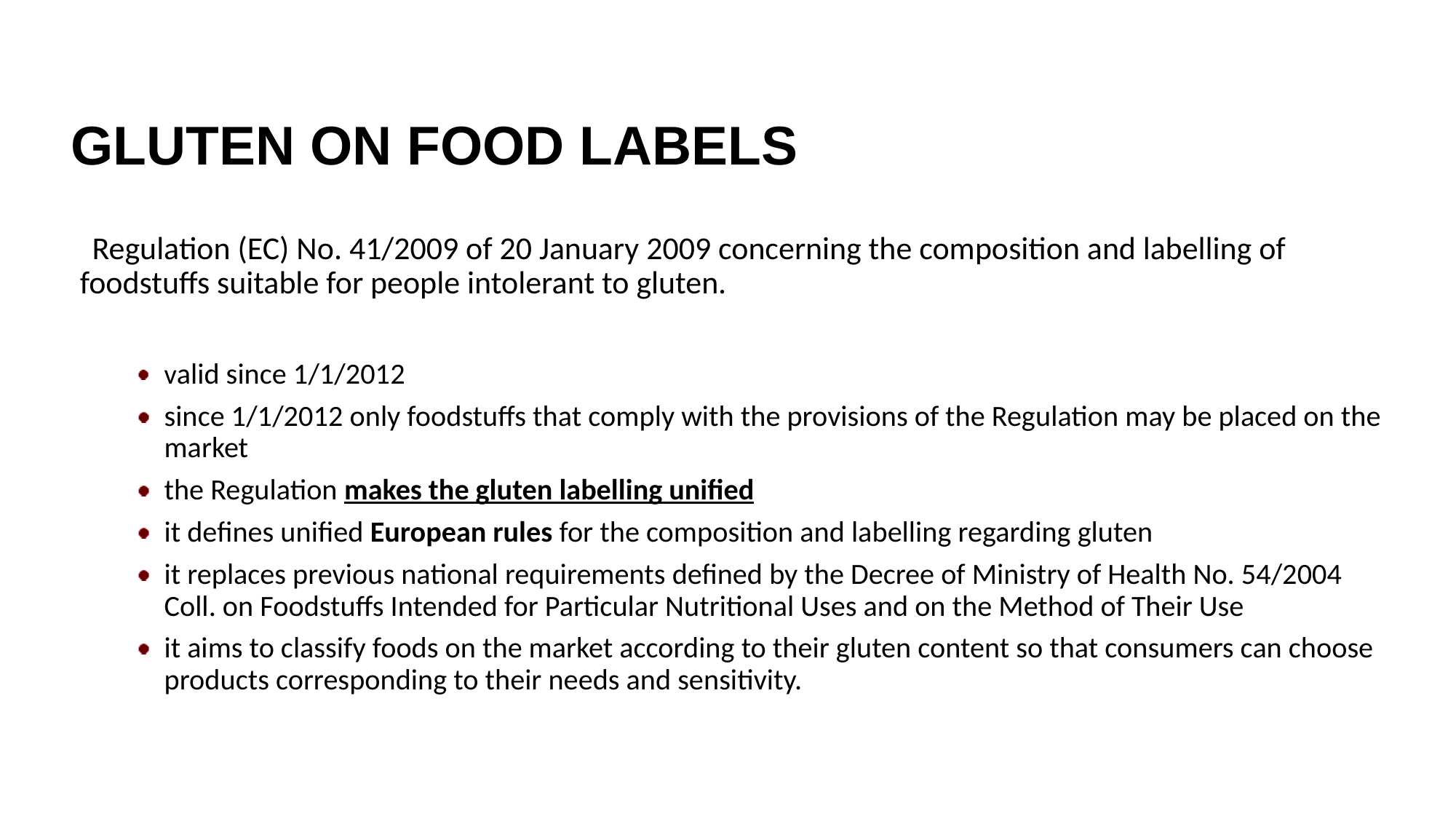

# GLUTEN ON FOOD LABELS

Regulation (EC) No. 41/2009 of 20 January 2009 concerning the composition and labelling of foodstuffs suitable for people intolerant to gluten.

valid since 1/1/2012
since 1/1/2012 only foodstuffs that comply with the provisions of the Regulation may be placed on the market
the Regulation makes the gluten labelling unified
it defines unified European rules for the composition and labelling regarding gluten
it replaces previous national requirements defined by the Decree of Ministry of Health No. 54/2004 Coll. on Foodstuffs Intended for Particular Nutritional Uses and on the Method of Their Use
it aims to classify foods on the market according to their gluten content so that consumers can choose products corresponding to their needs and sensitivity.